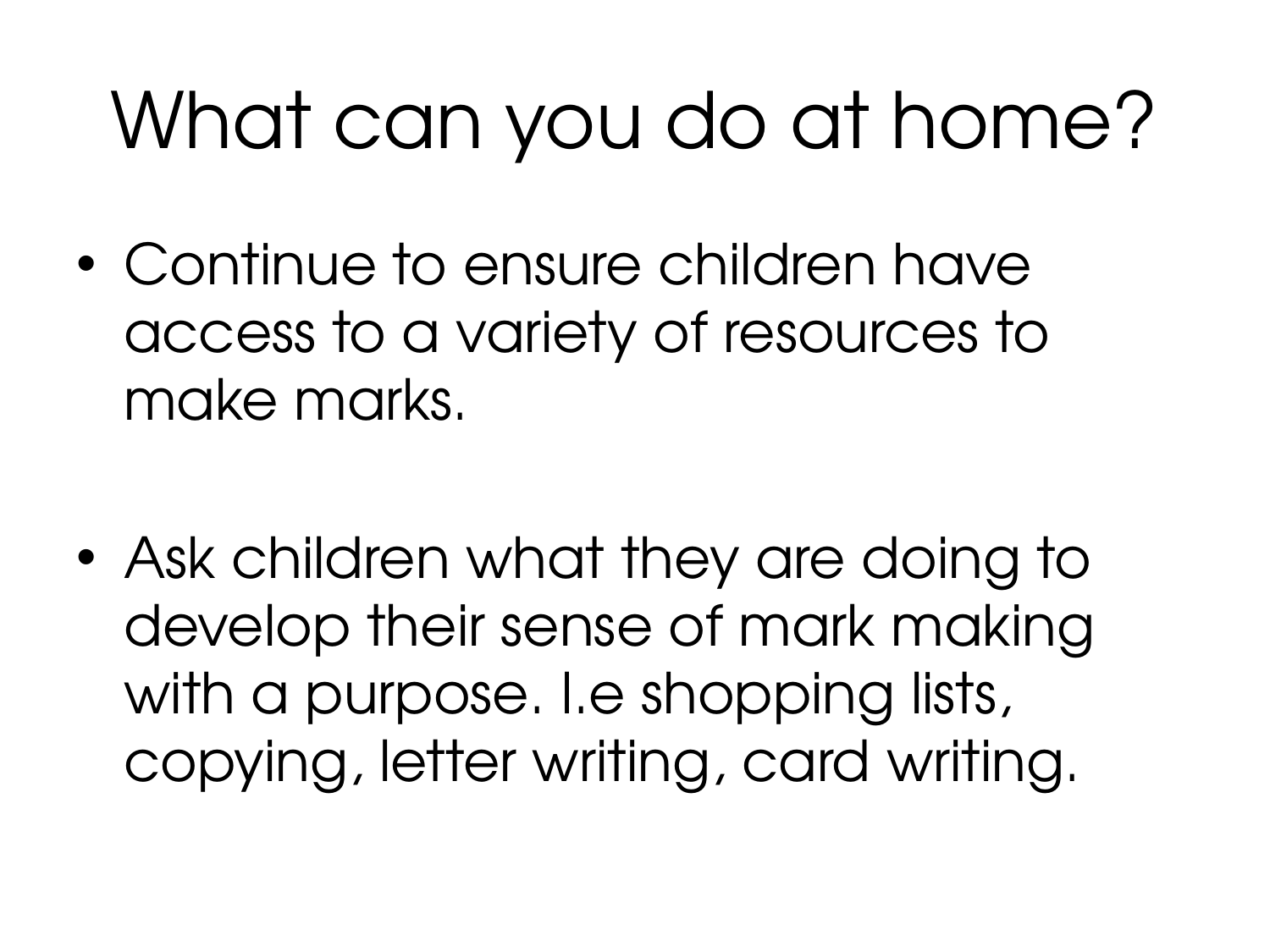

# What can you do at home?
Continue to ensure children have access to a variety of resources to make marks.

Ask children what they are doing to develop their sense of mark making with a purpose. I.e shopping lists, copying, letter writing, card writing.